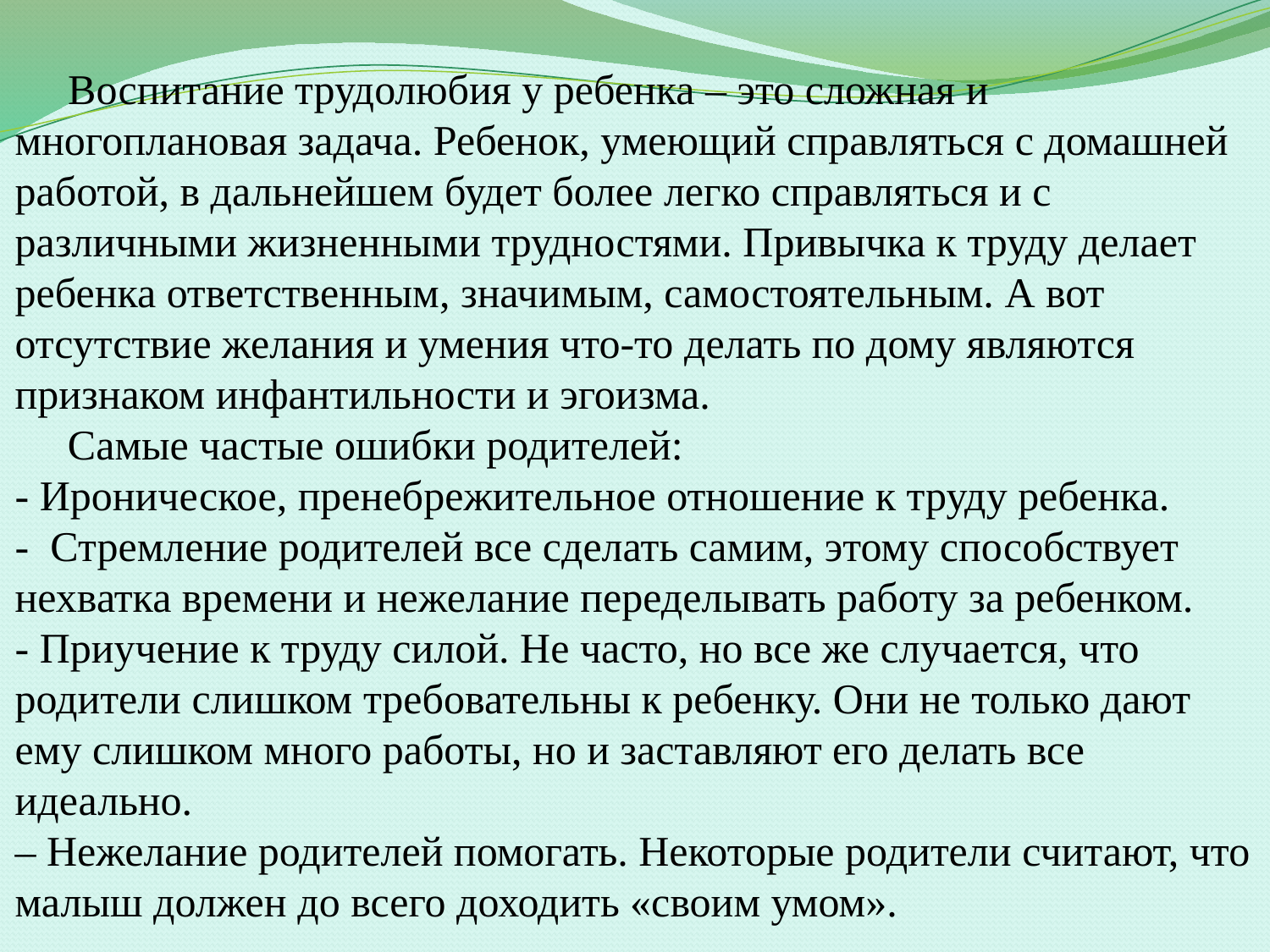

# Воспитание трудолюбия у ребенка – это сложная и многоплановая задача. Ребенок, умеющий справляться с домашней работой, в дальнейшем будет более легко справляться и с различными жизненными трудностями. Привычка к труду делает ребенка ответственным, значимым, самостоятельным. А вот отсутствие желания и умения что-то делать по дому являются признаком инфантильности и эгоизма. Самые частые ошибки родителей: - Ироническое, пренебрежительное отношение к труду ребенка. -  Стремление родителей все сделать самим, этому способствует нехватка времени и нежелание переделывать работу за ребенком. - Приучение к труду силой. Не часто, но все же случается, что родители слишком требовательны к ребенку. Они не только дают ему слишком много работы, но и заставляют его делать все идеально. – Нежелание родителей помогать. Некоторые родители считают, что малыш должен до всего доходить «своим умом».